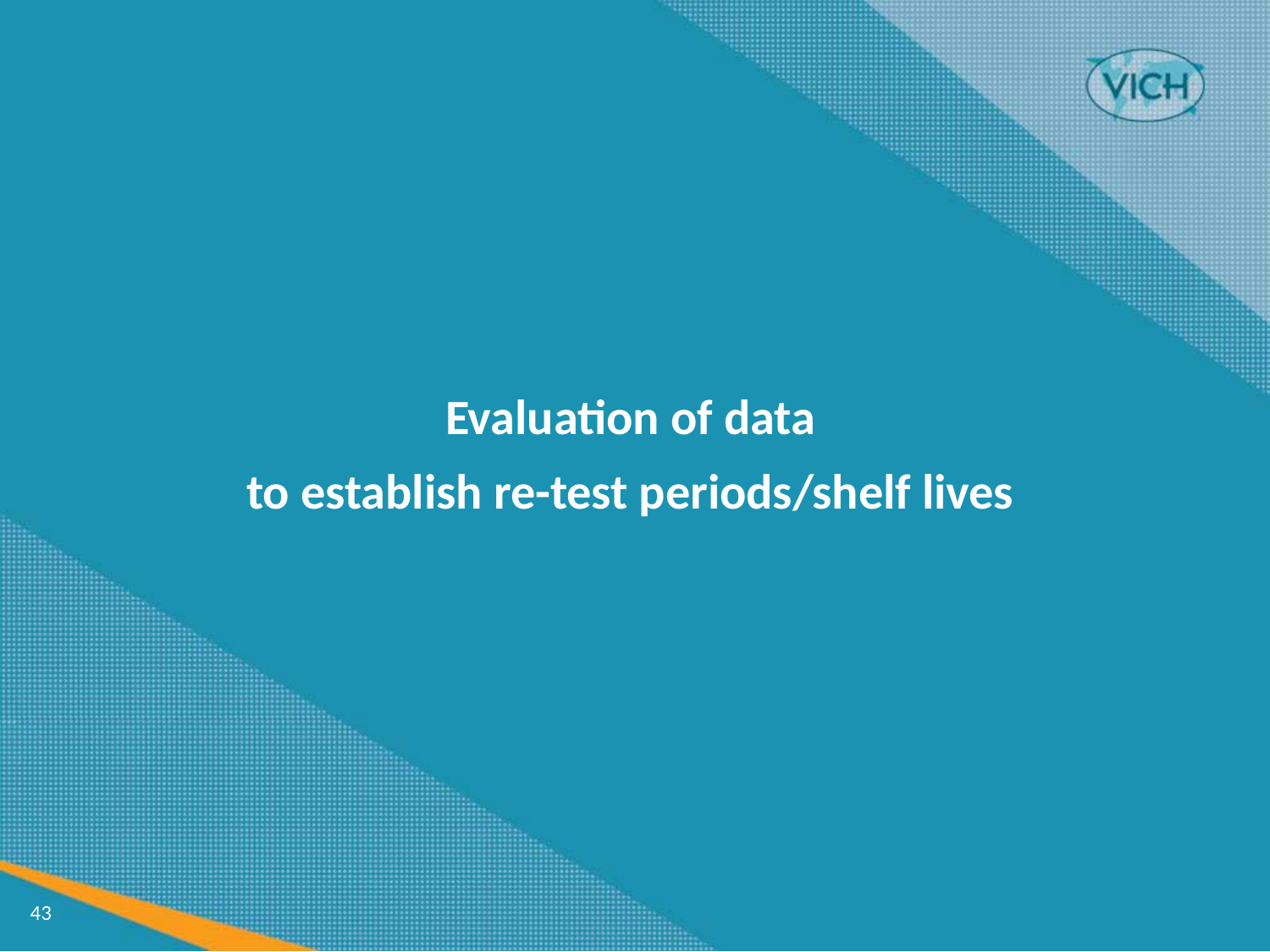

Evaluation of data
to establish re-test periods/shelf lives